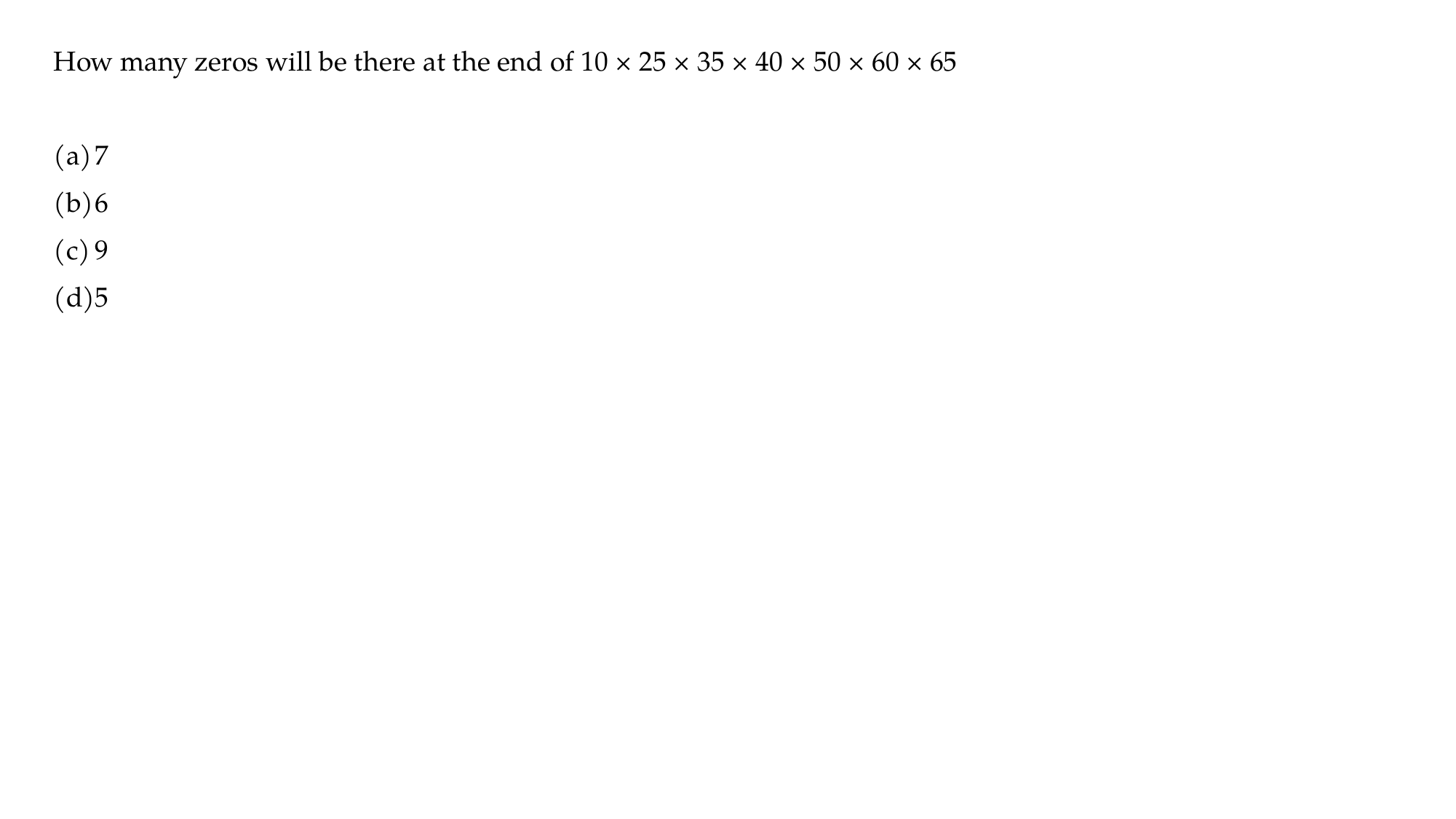

How many zeros will be there at the end of 10 × 25 × 35 × 40 × 50 × 60 × 65

7
6
9
5